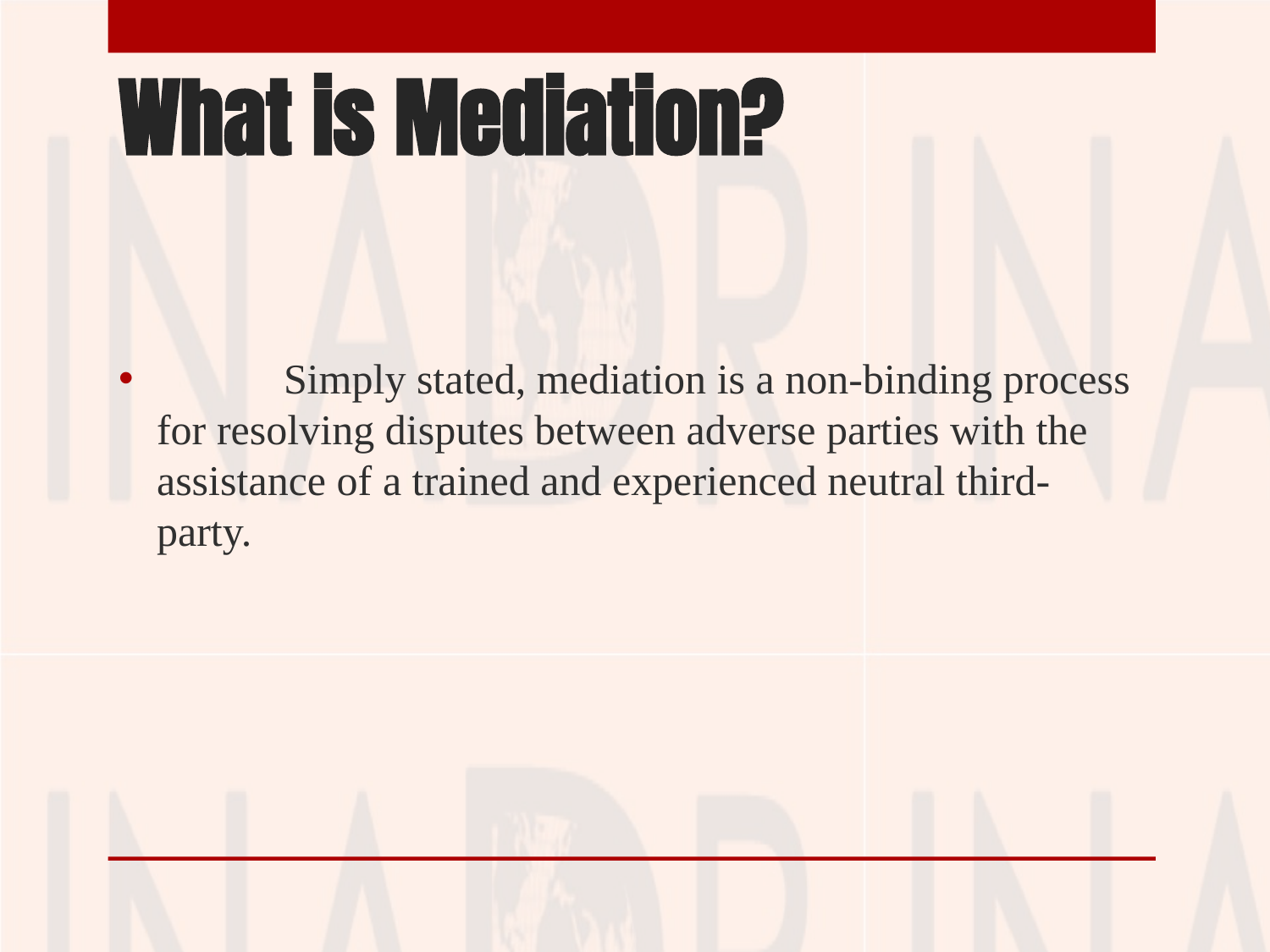

# What is Mediation?
	Simply stated, mediation is a non-binding process for resolving disputes between adverse parties with the assistance of a trained and experienced neutral third-party.